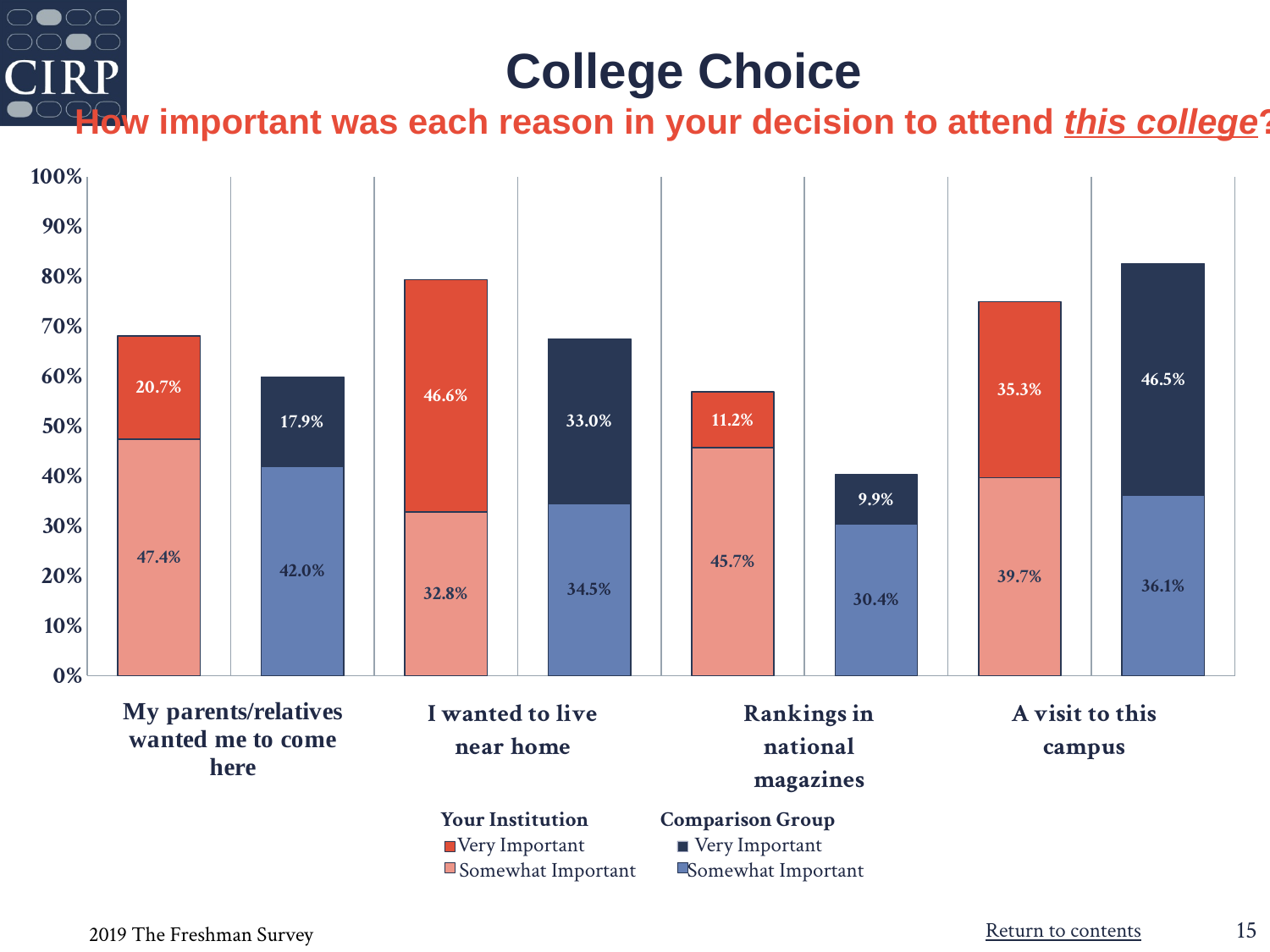

College Choice
How important was each reason in your decision to attend this college?

### Chart

| Category | Somewhat Important | Very Important |
|---|---|---|
| Your Institution | 0.474 | 0.207 |
| Comparison Group | 0.42 | 0.179 |
| Your Institution | 0.328 | 0.466 |
| Comparison Group | 0.345 | 0.33 |
| Your Institution | 0.457 | 0.112 |
| Comparison Group | 0.304 | 0.099 |
| Your Institution | 0.397 | 0.353 |
| Comparison Group | 0.361 | 0.465 |
 Your Institution                 Comparison Group
     Very Important       	 Very Important
     Somewhat Important           Somewhat Important

2019 The Freshman Survey
Return to contents
15